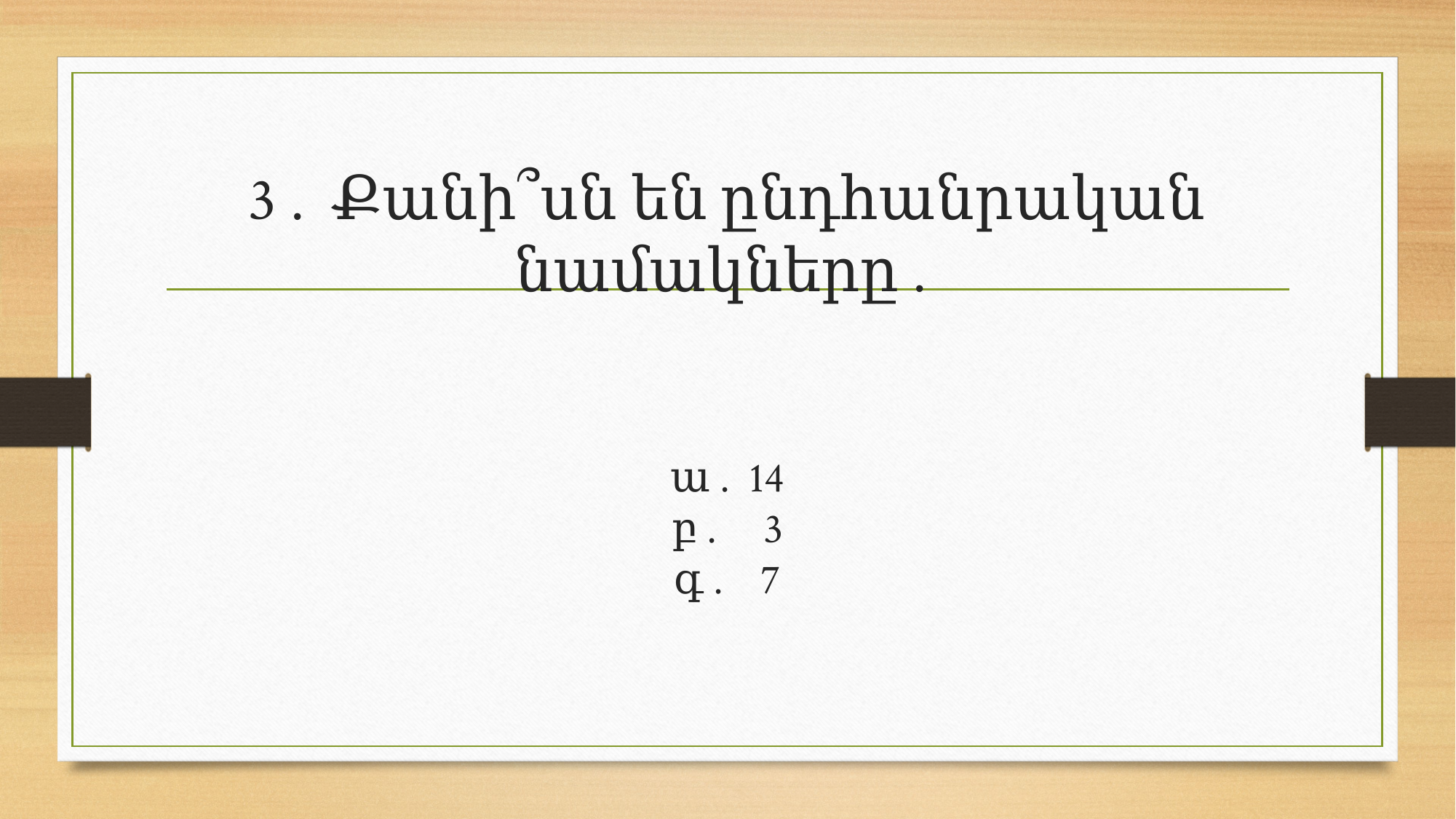

# 3․ Քանի՞սն են ընդհանրական նամակները․ ա․ 14 բ․    3 գ․   7